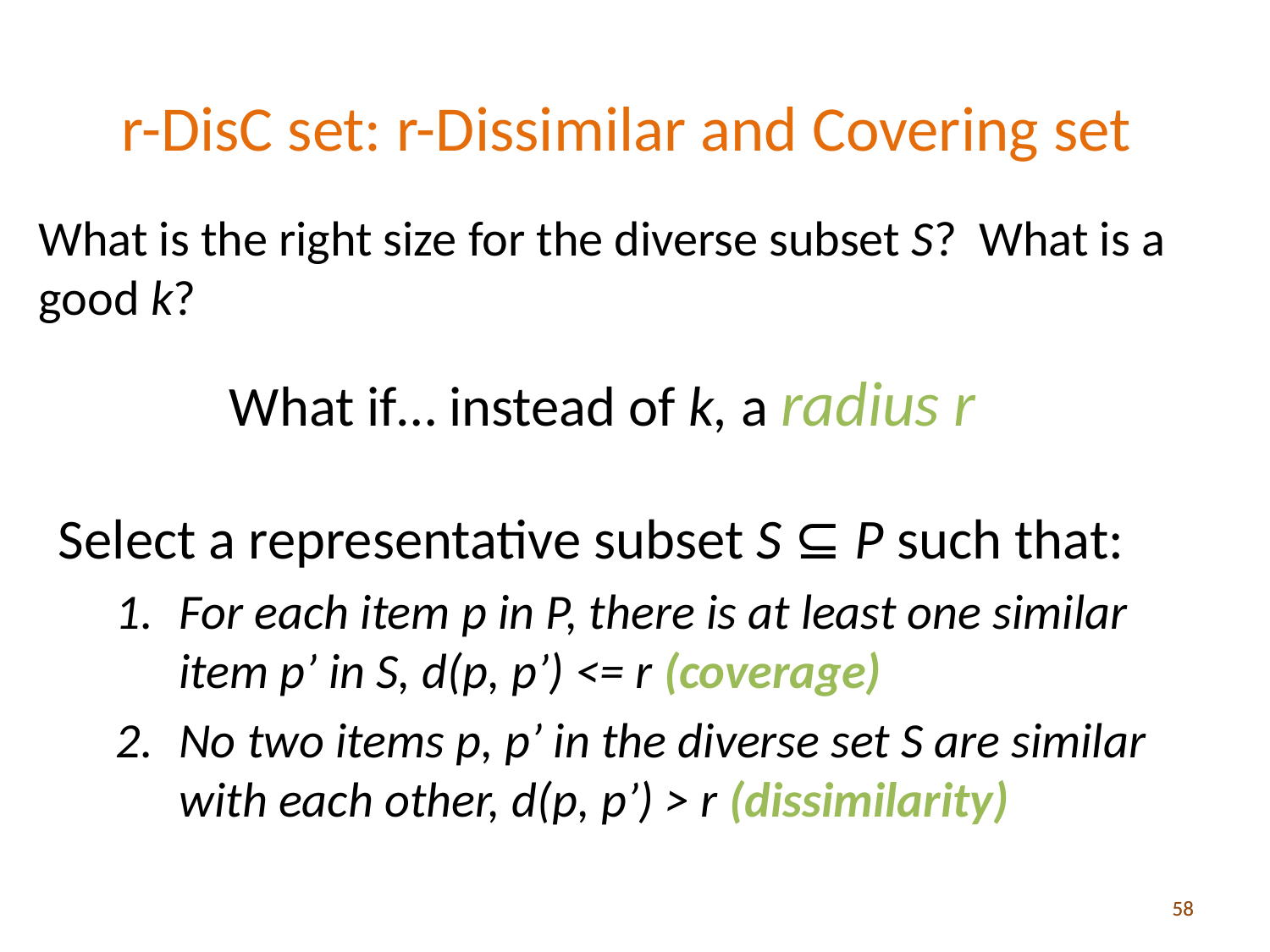

# r-DisC set: r-Dissimilar and Covering set
What is the right size for the diverse subset S?  What is a good k?

	     What if… instead of k, a radius r

Select a representative subset S ⊆ P such that:
For each item p in P, there is at least one similar item p’ in S, d(p, p’) <= r (coverage)
No two items p, p’ in the diverse set S are similar with each other, d(p, p’) > r (dissimilarity)
58
58